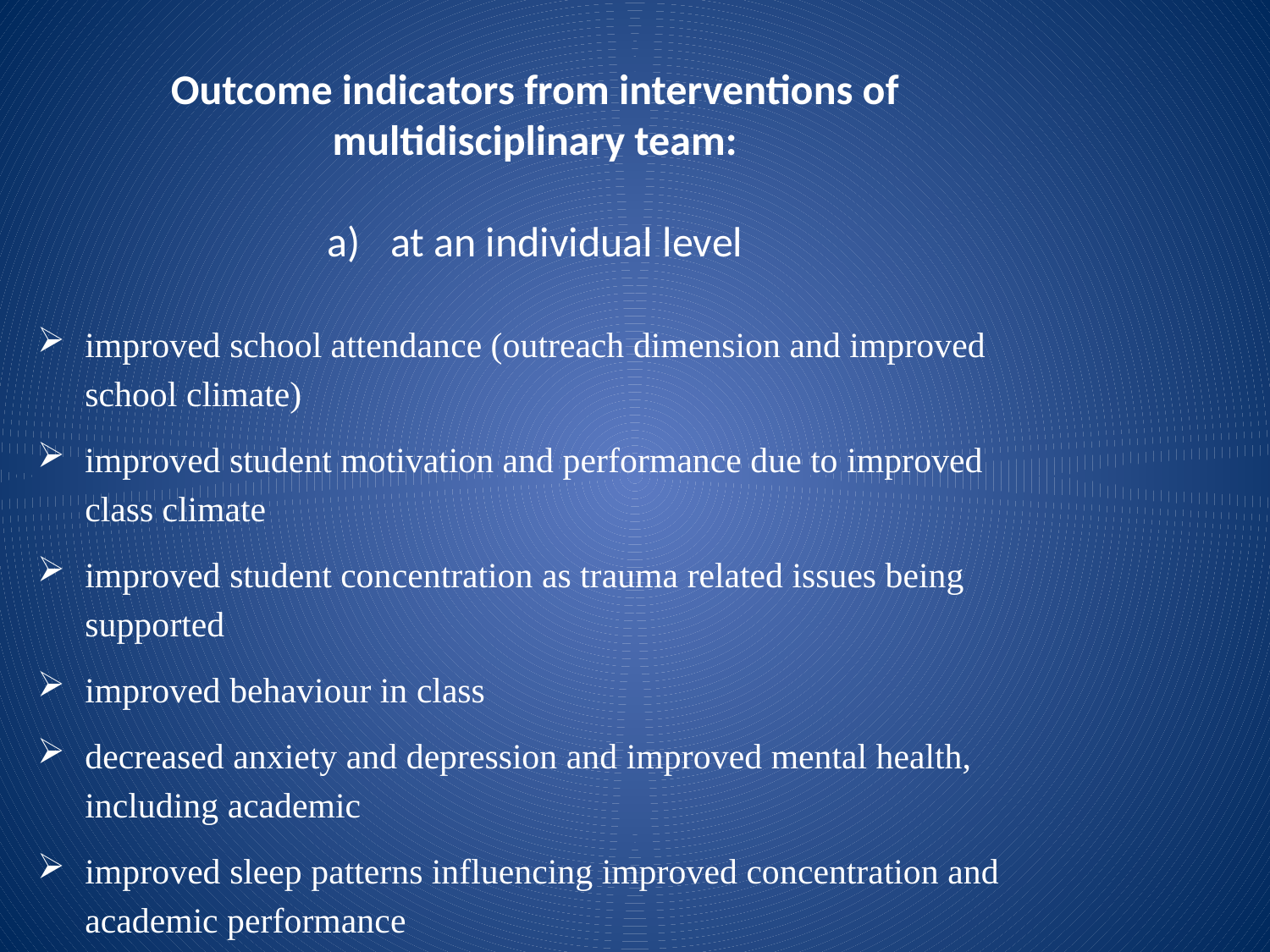

Outcome indicators from interventions of multidisciplinary team:

at an individual level

improved school attendance (outreach dimension and improved school climate)
improved student motivation and performance due to improved class climate
improved student concentration as trauma related issues being supported
improved behaviour in class
decreased anxiety and depression and improved mental health, including academic
improved sleep patterns influencing improved concentration and academic performance